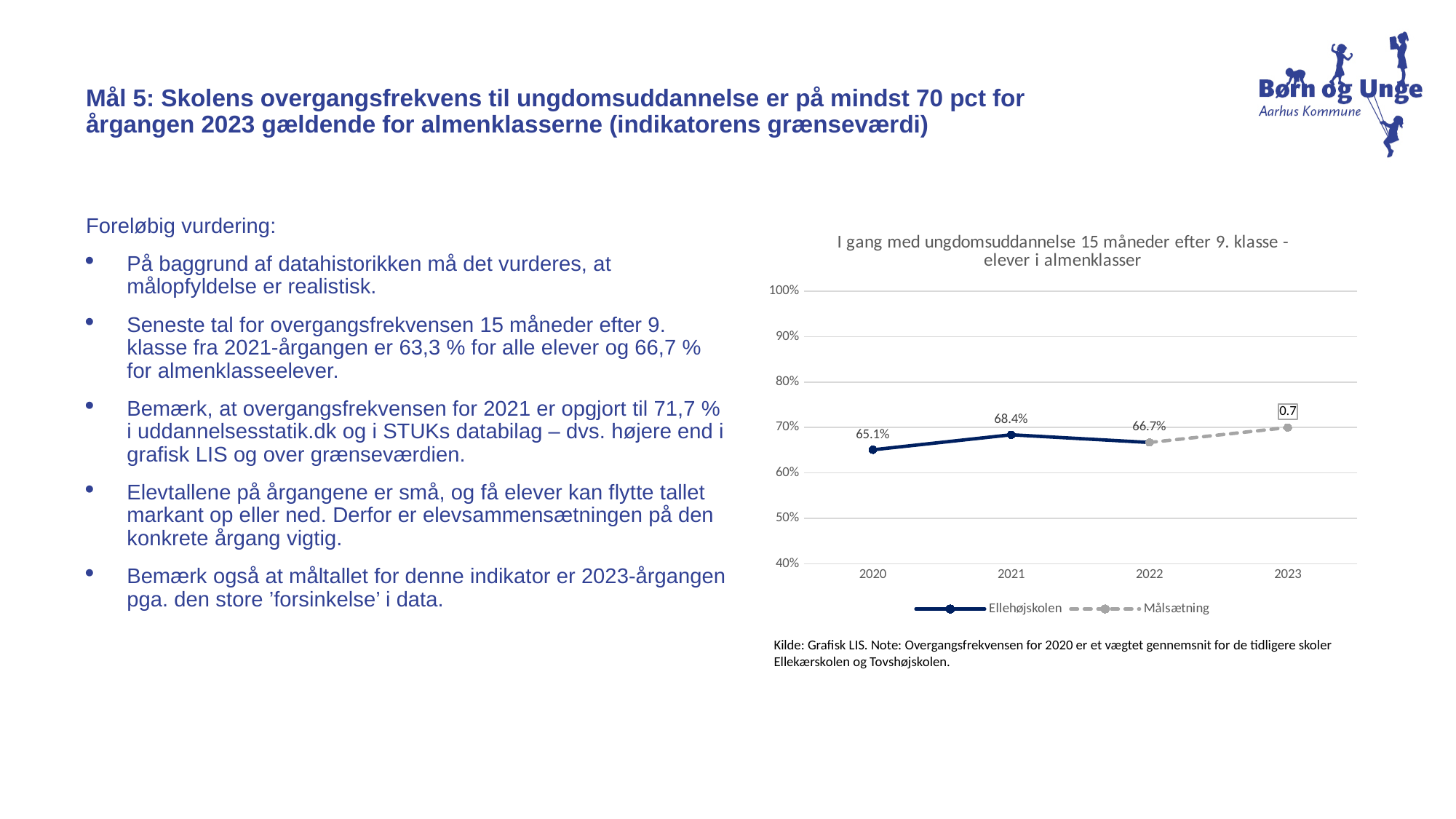

Mål 5: Skolens overgangsfrekvens til ungdomsuddannelse er på mindst 70 pct for årgangen 2023 gældende for almenklasserne (indikatorens grænseværdi)

Foreløbig vurdering:
På baggrund af datahistorikken må det vurderes, at målopfyldelse er realistisk.
Seneste tal for overgangsfrekvensen 15 måneder efter 9. klasse fra 2021-årgangen er 63,3 % for alle elever og 66,7 % for almenklasseelever.
Bemærk, at overgangsfrekvensen for 2021 er opgjort til 71,7 % i uddannelsesstatik.dk og i STUKs databilag – dvs. højere end i grafisk LIS og over grænseværdien.
Elevtallene på årgangene er små, og få elever kan flytte tallet markant op eller ned. Derfor er elevsammensætningen på den konkrete årgang vigtig.
Bemærk også at måltallet for denne indikator er 2023-årgangen pga. den store ’forsinkelse’ i data.

### Chart: I gang med ungdomsuddannelse 15 måneder efter 9. klasse - elever i almenklasser

| Category | Ellehøjskolen | Målsætning |
|---|---|---|
| 2020 | 0.651 | None |
| 2021 | 0.684 | None |
| 2022 | 0.667 | 0.667 |
| 2023 | None | 0.7 |
Kilde: Grafisk LIS. Note: Overgangsfrekvensen for 2020 er et vægtet gennemsnit for de tidligere skoler Ellekærskolen og Tovshøjskolen.